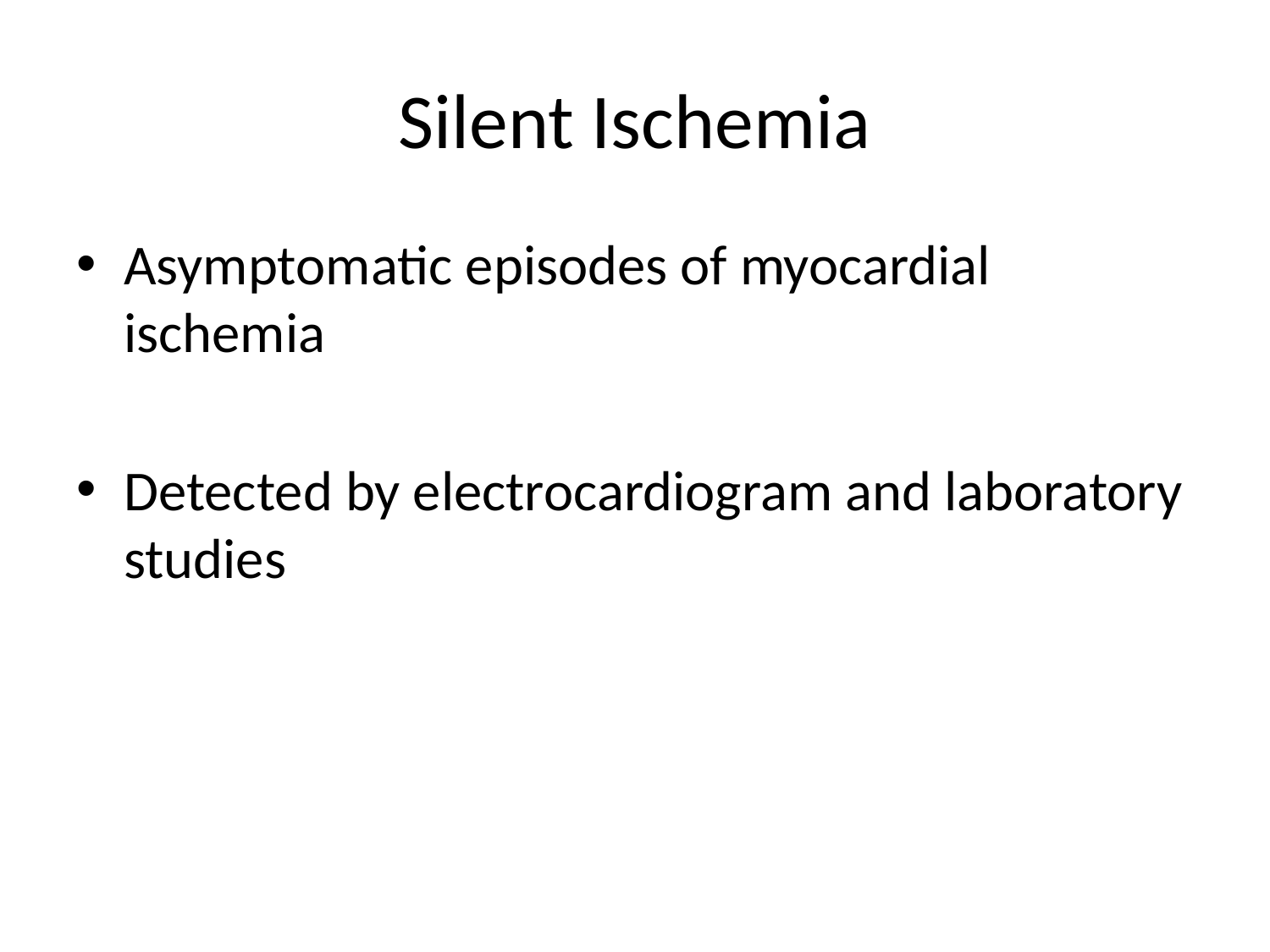

# Silent Ischemia
Asymptomatic episodes of myocardial ischemia

Detected by electrocardiogram and laboratory studies